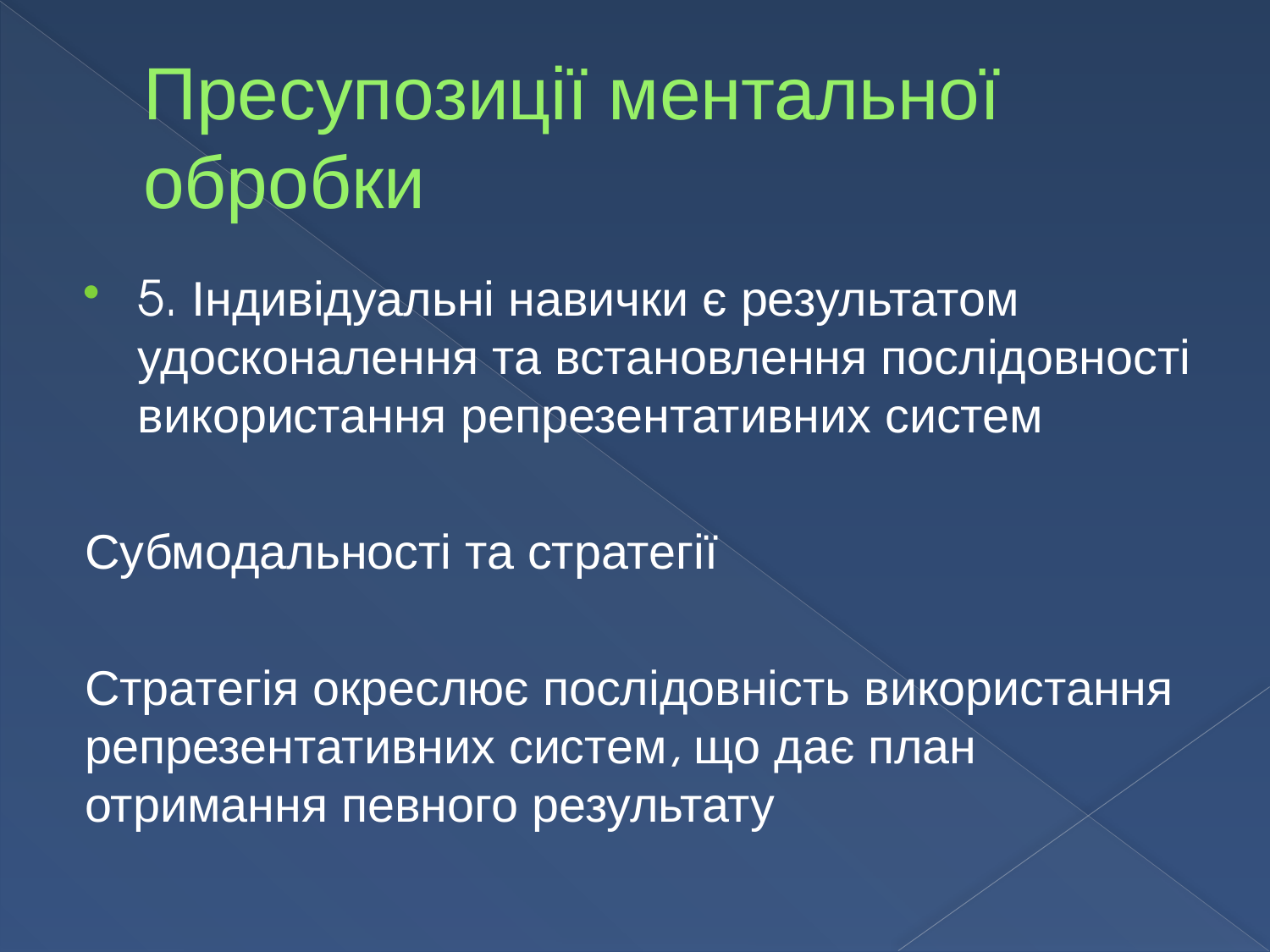

# Пресупозиції ментальної обробки
5. Індивідуальні навички є результатом удосконалення та встановлення послідовності використання репрезентативних систем

Субмодальності та стратегії

Стратегія окреслює послідовність використання репрезентативних систем, що дає план отримання певного результату